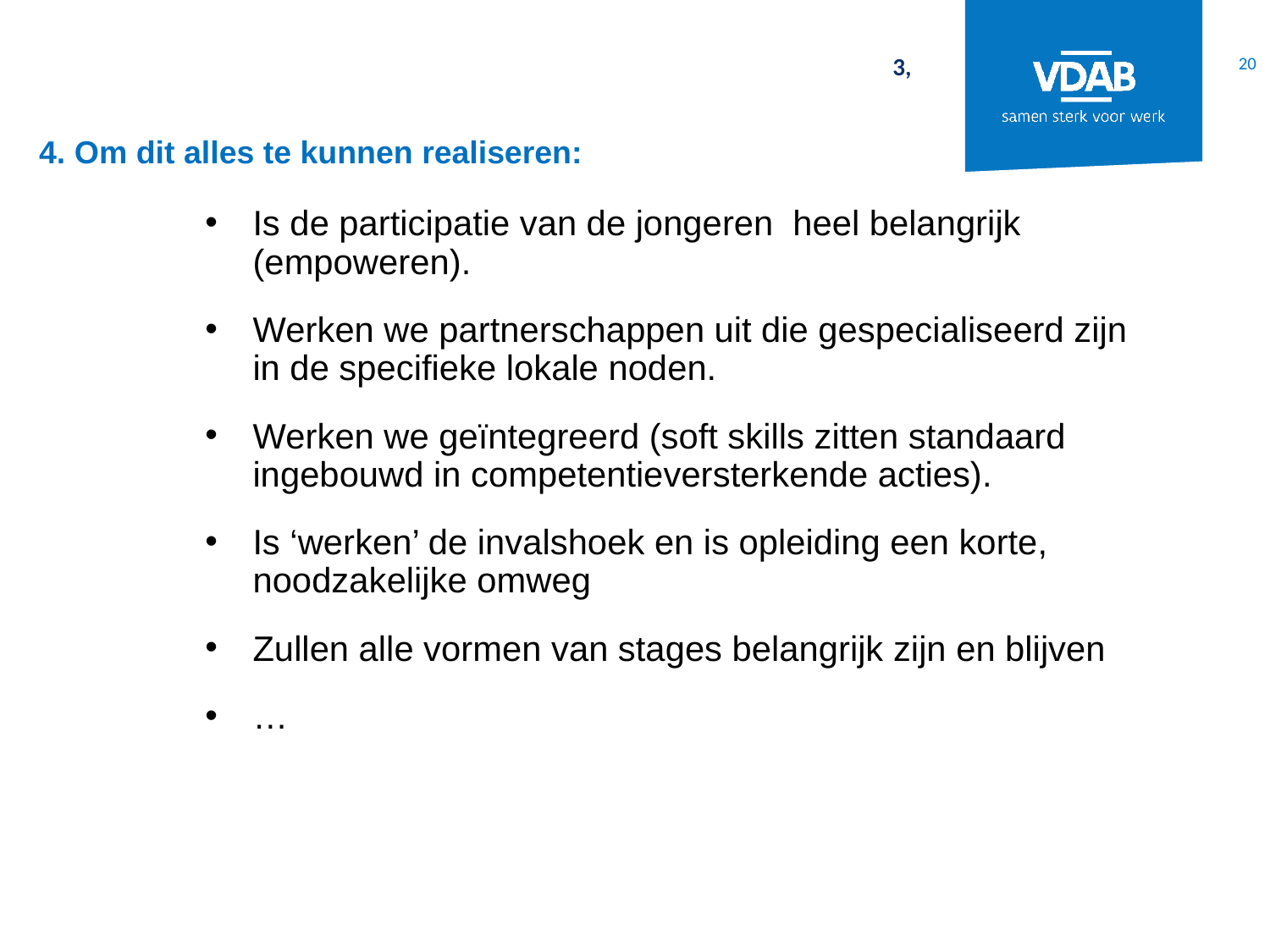

20
3,
# 4. Om dit alles te kunnen realiseren:
Is de participatie van de jongeren  heel belangrijk (empoweren).
Werken we partnerschappen uit die gespecialiseerd zijn in de specifieke lokale noden.
Werken we geïntegreerd (soft skills zitten standaard ingebouwd in competentieversterkende acties).
Is ‘werken’ de invalshoek en is opleiding een korte, noodzakelijke omweg
Zullen alle vormen van stages belangrijk zijn en blijven
…